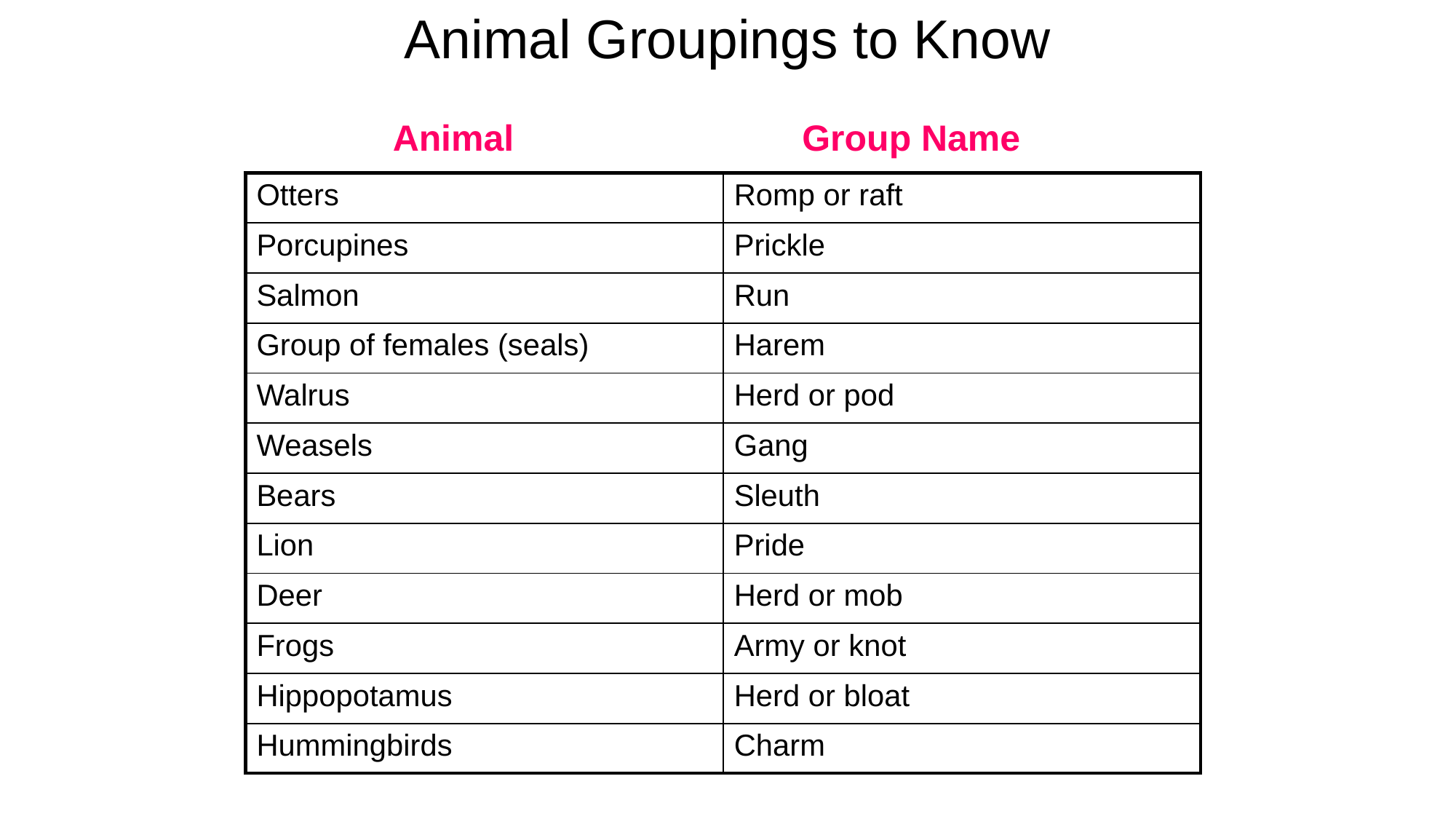

# Animal Groupings to Know
Animal
Group Name
| Otters | Romp or raft |
| --- | --- |
| Porcupines | Prickle |
| Salmon | Run |
| Group of females (seals) | Harem |
| Walrus | Herd or pod |
| Weasels | Gang |
| Bears | Sleuth |
| Lion | Pride |
| Deer | Herd or mob |
| Frogs | Army or knot |
| Hippopotamus | Herd or bloat |
| Hummingbirds | Charm |